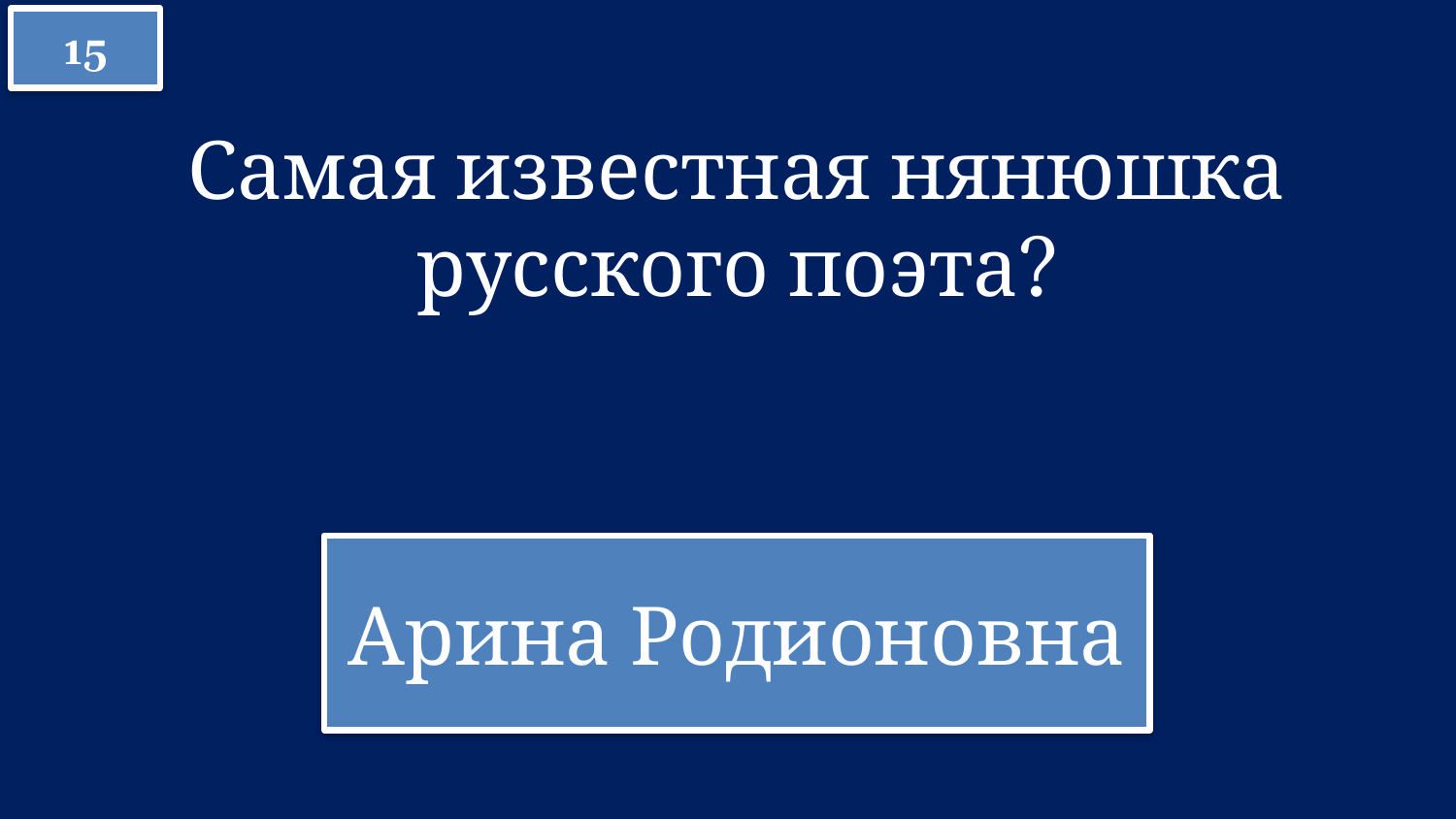

15
Самая известная нянюшка русского поэта?
Арина Родионовна